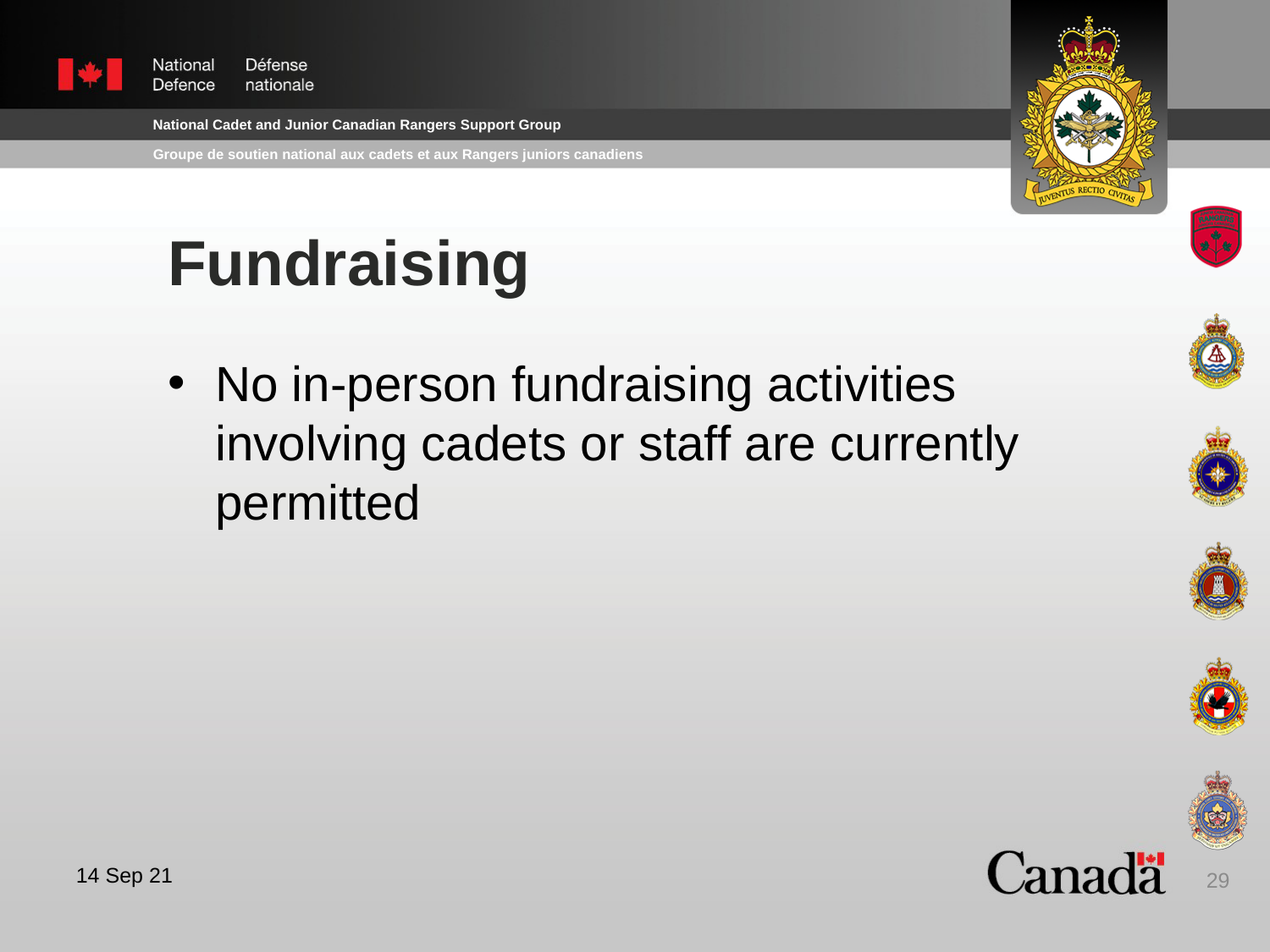

# Fundraising
No in-person fundraising activities involving cadets or staff are currently permitted
29
14 Sep 21